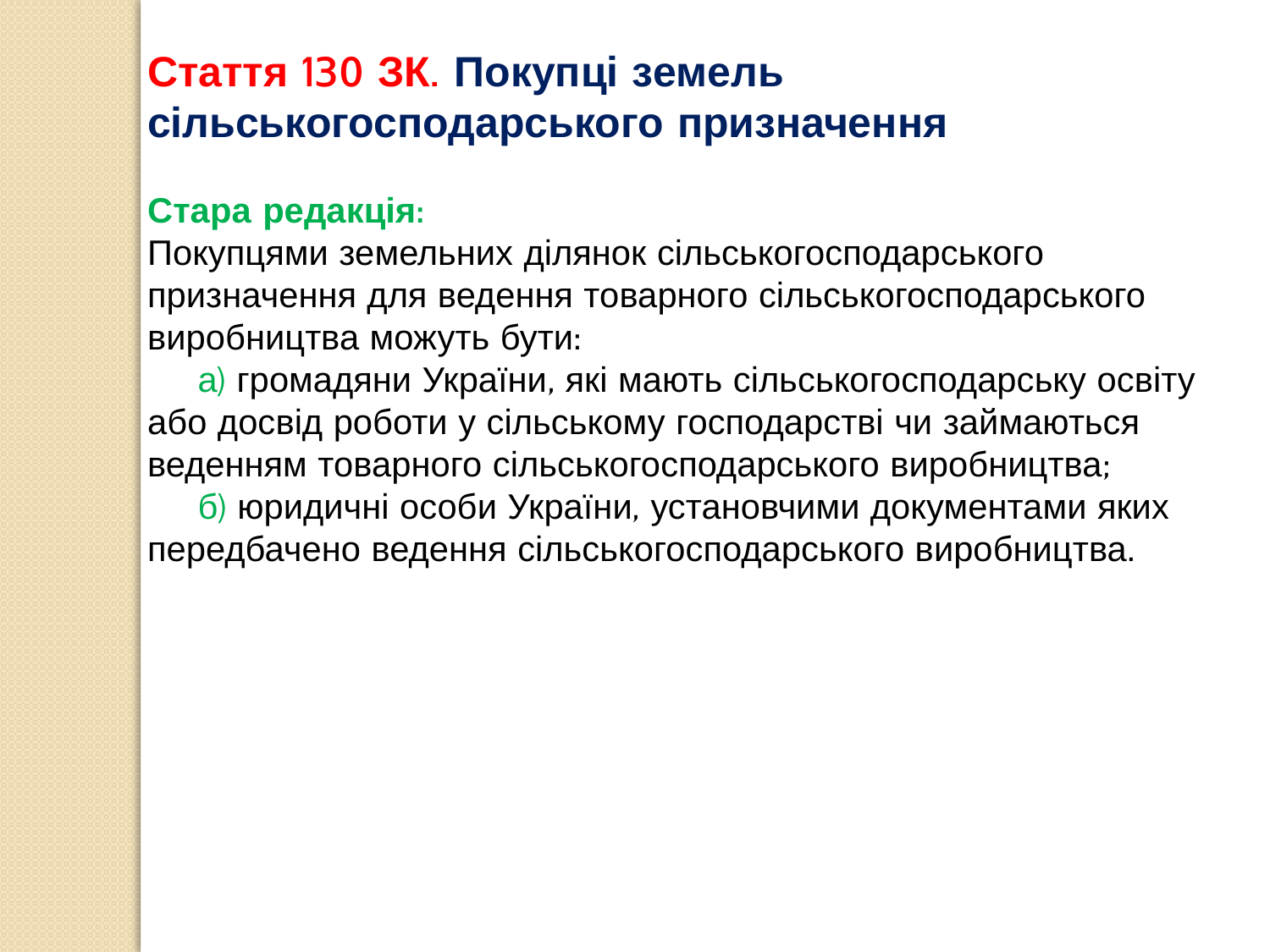

Стаття 130 ЗК. Покупці земель сільськогосподарського призначення

Стара редакція:
Покупцями земельних ділянок сільськогосподарського призначення для ведення товарного сільськогосподарського виробництва можуть бути:
а) громадяни України, які мають сільськогосподарську освіту або досвід роботи у сільському господарстві чи займаються веденням товарного сільськогосподарського виробництва;
б) юридичні особи України, установчими документами яких передбачено ведення сільськогосподарського виробництва.